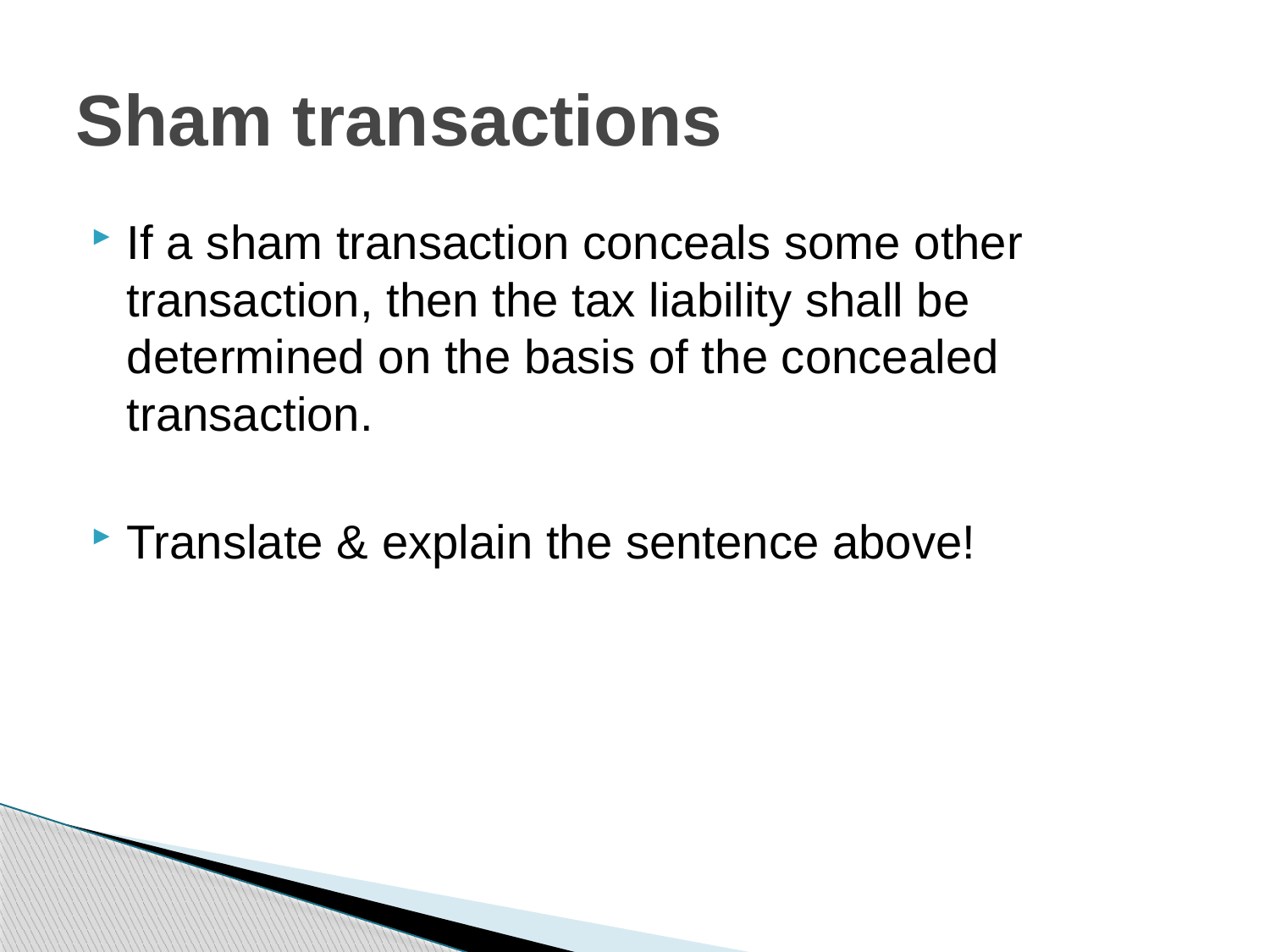

# Sham transactions
If a sham transaction conceals some other transaction, then the tax liability shall be determined on the basis of the concealed transaction.

Translate & explain the sentence above!